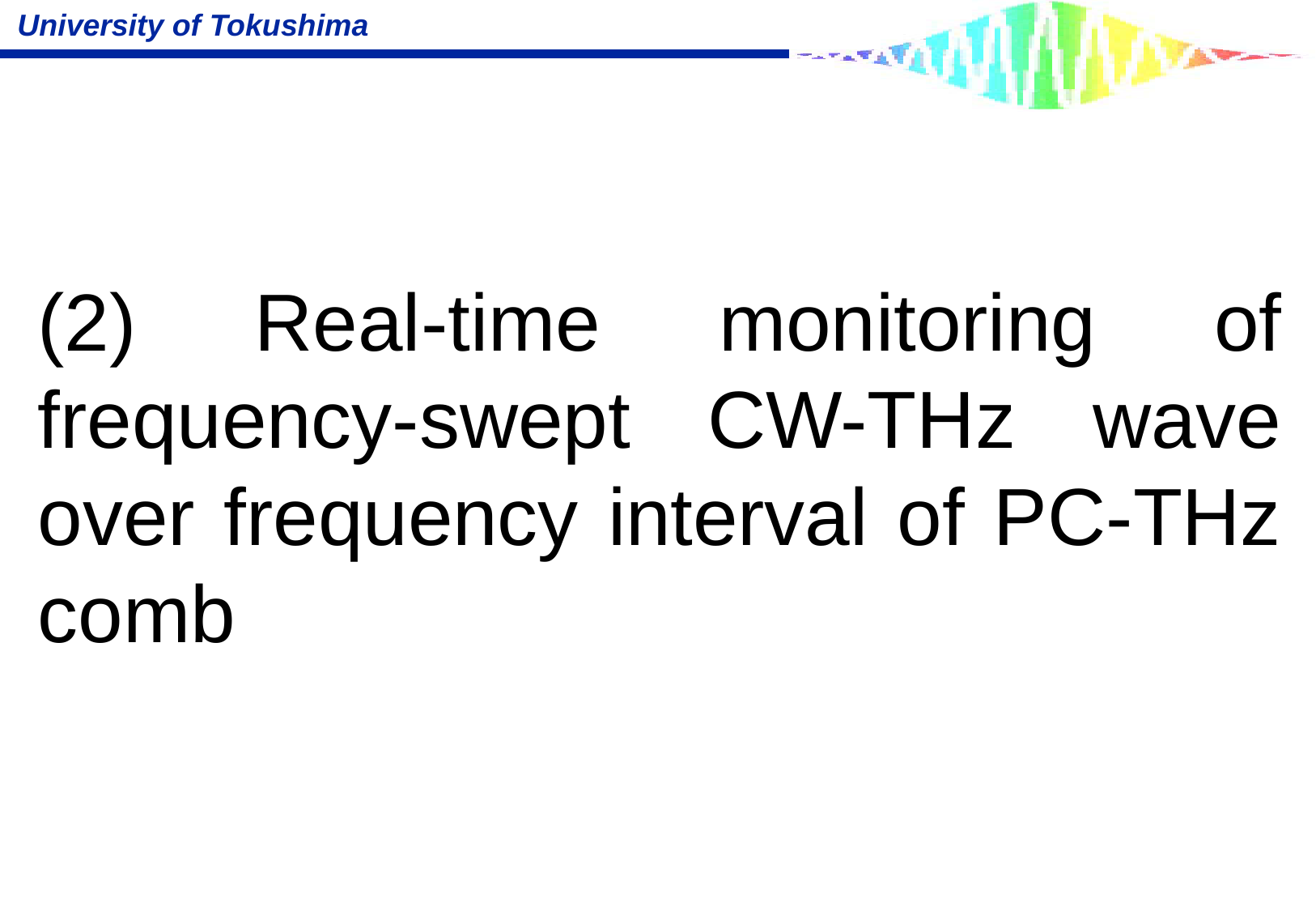

(2) Real-time monitoring of frequency-swept CW-THz wave over frequency interval of PC-THz comb